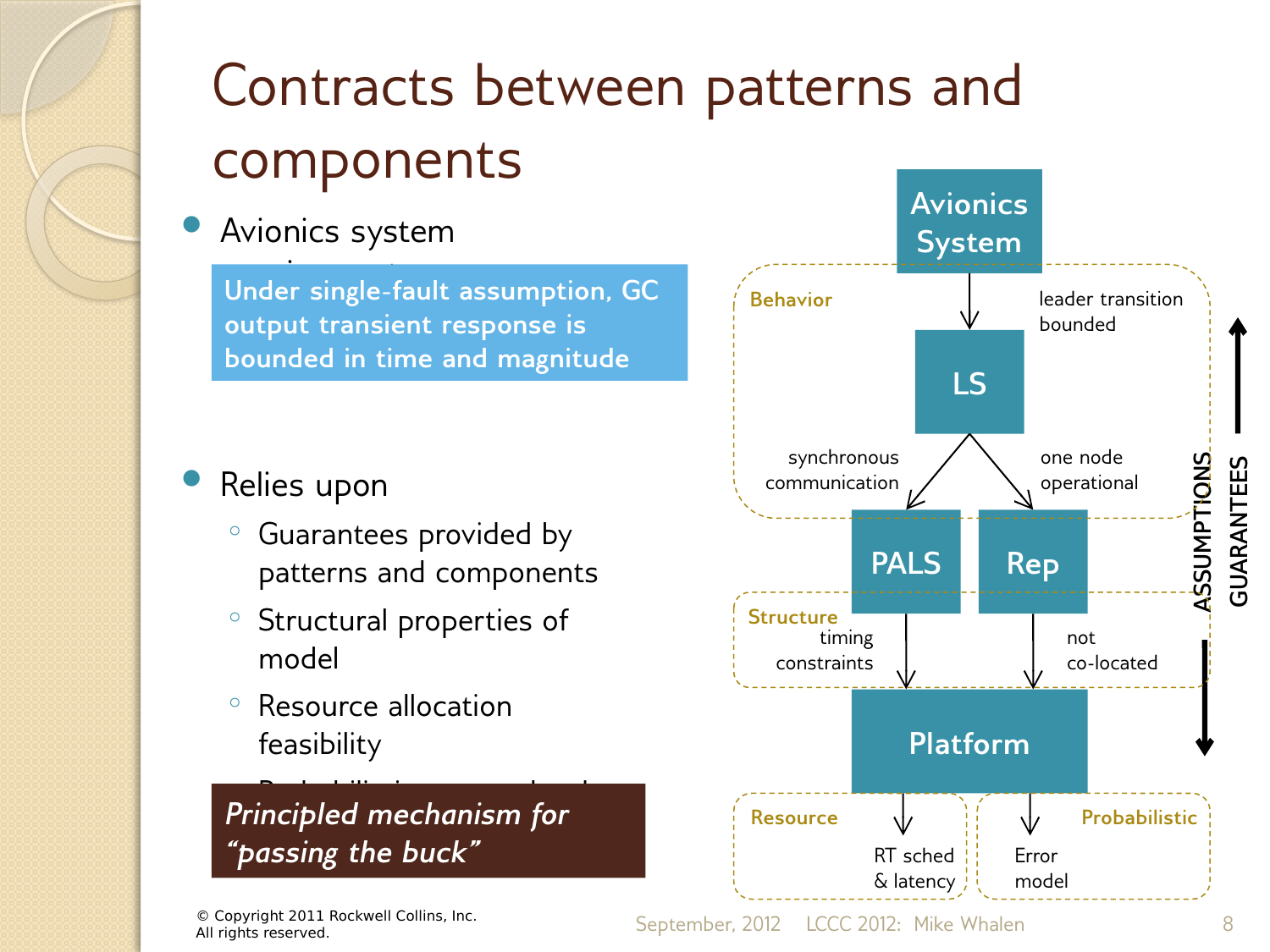

# Contracts between patterns and components
Avionics
System
Avionics system requirement

Relies upon
Guarantees provided by patterns and components
Structural properties of model
Resource allocation feasibility
Probabilistic system-level failure characteristics
Under single-fault assumption, GC output transient response is bounded in time and magnitude

Behavior
leader transition
bounded

GUARANTEES
LS
ASSUMPTIONS

synchronous
communication
one node
operational
PALS
Rep

Structure

timing
constraints

not
co-located
Platform
Principled mechanism for “passing the buck”

Resource

Probabilistic

RT sched
& latency
Error
model
September, 2012
LCCC 2012:  Mike Whalen
8
© Copyright 2011 Rockwell Collins, Inc.
All rights reserved.